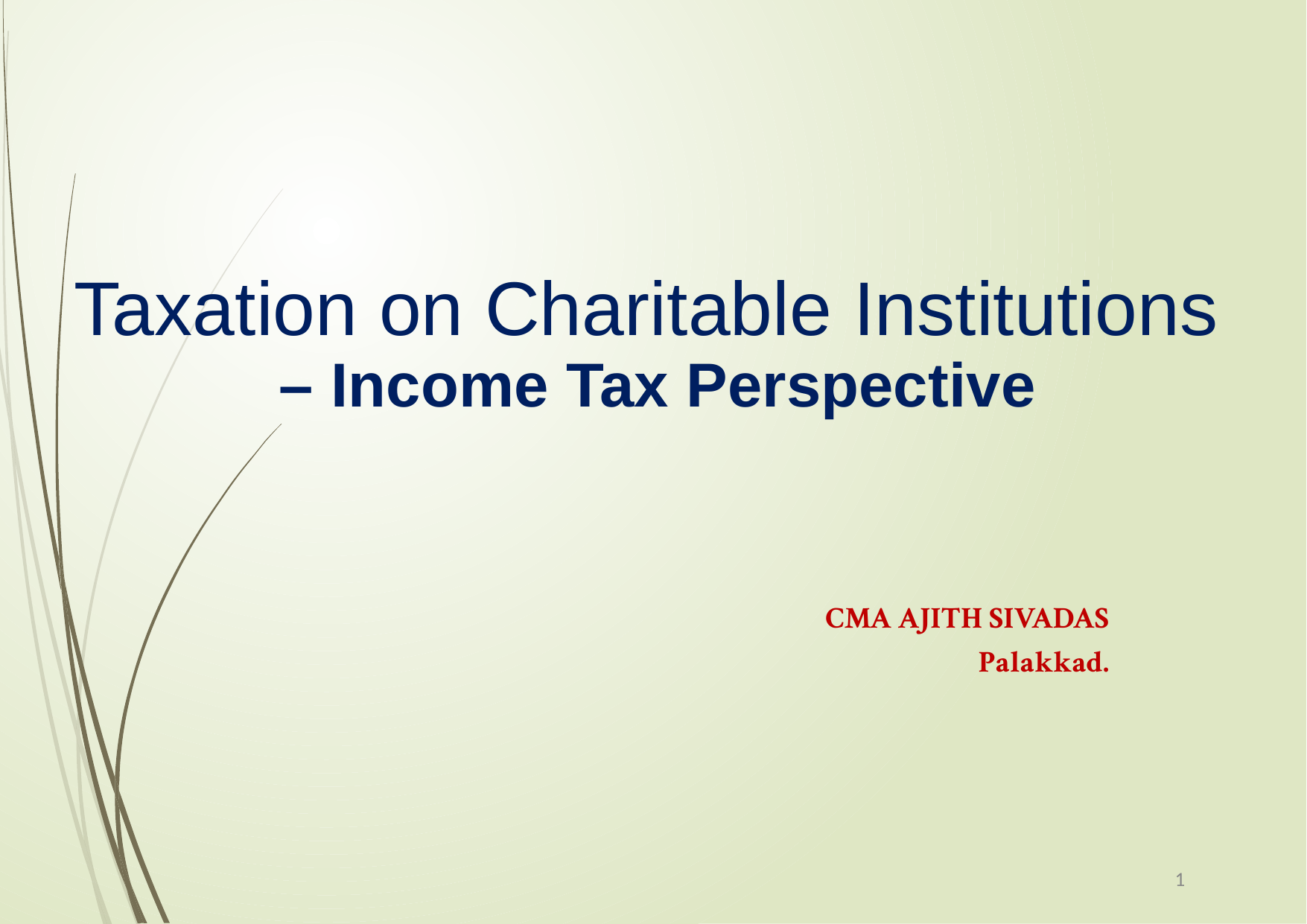

Taxation on Charitable Institutions
– Income Tax Perspective
CMA AJITH SIVADAS
Palakkad.

1